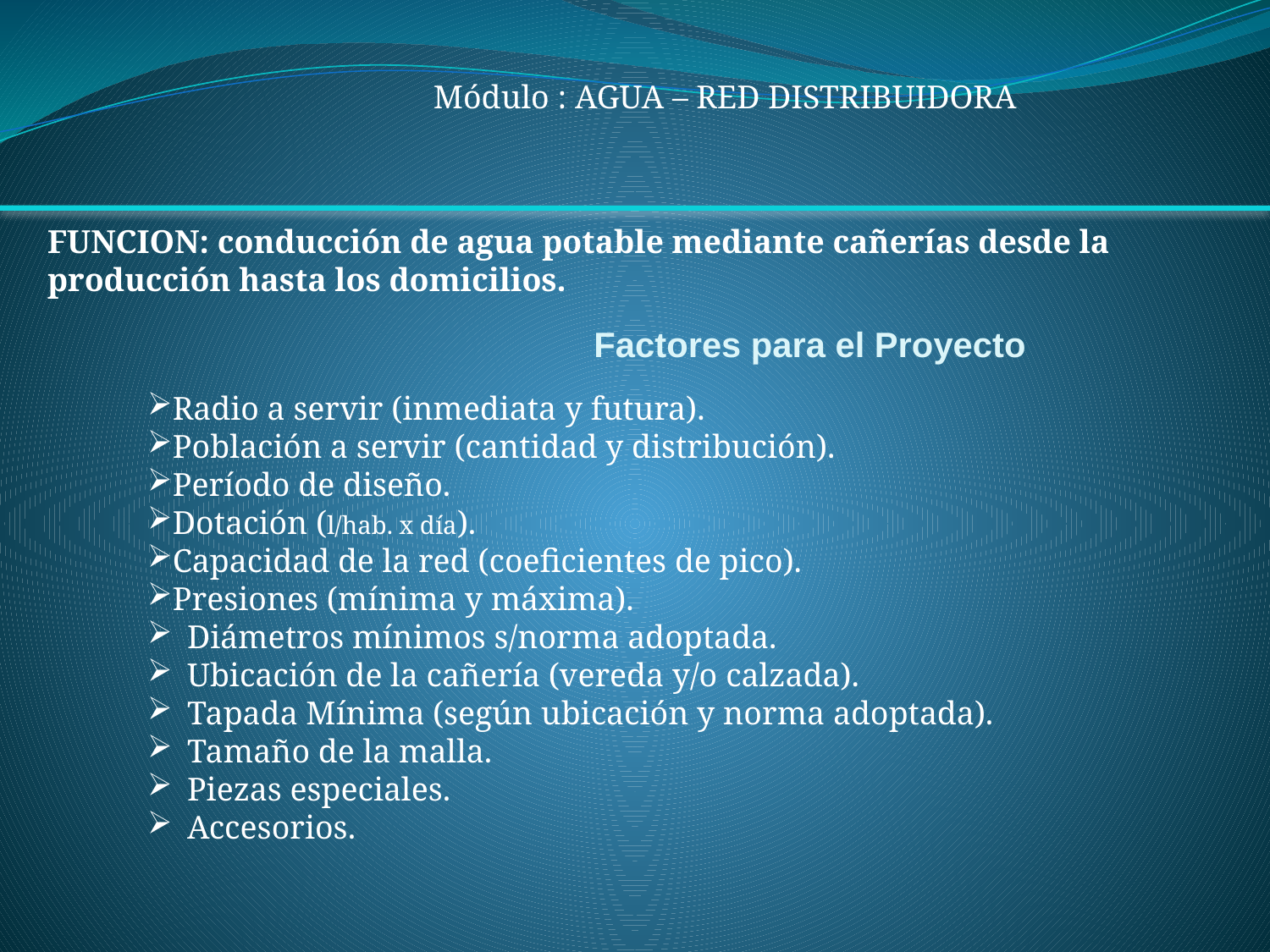

Módulo : AGUA – RED DISTRIBUIDORA
FUNCION: conducción de agua potable mediante cañerías desde la producción hasta los domicilios.
Factores para el Proyecto
Radio a servir (inmediata y futura).
Población a servir (cantidad y distribución).
Período de diseño.
Dotación (l/hab. x día).
Capacidad de la red (coeficientes de pico).
Presiones (mínima y máxima).
Diámetros mínimos s/norma adoptada.
Ubicación de la cañería (vereda y/o calzada).
Tapada Mínima (según ubicación y norma adoptada).
Tamaño de la malla.
Piezas especiales.
Accesorios.